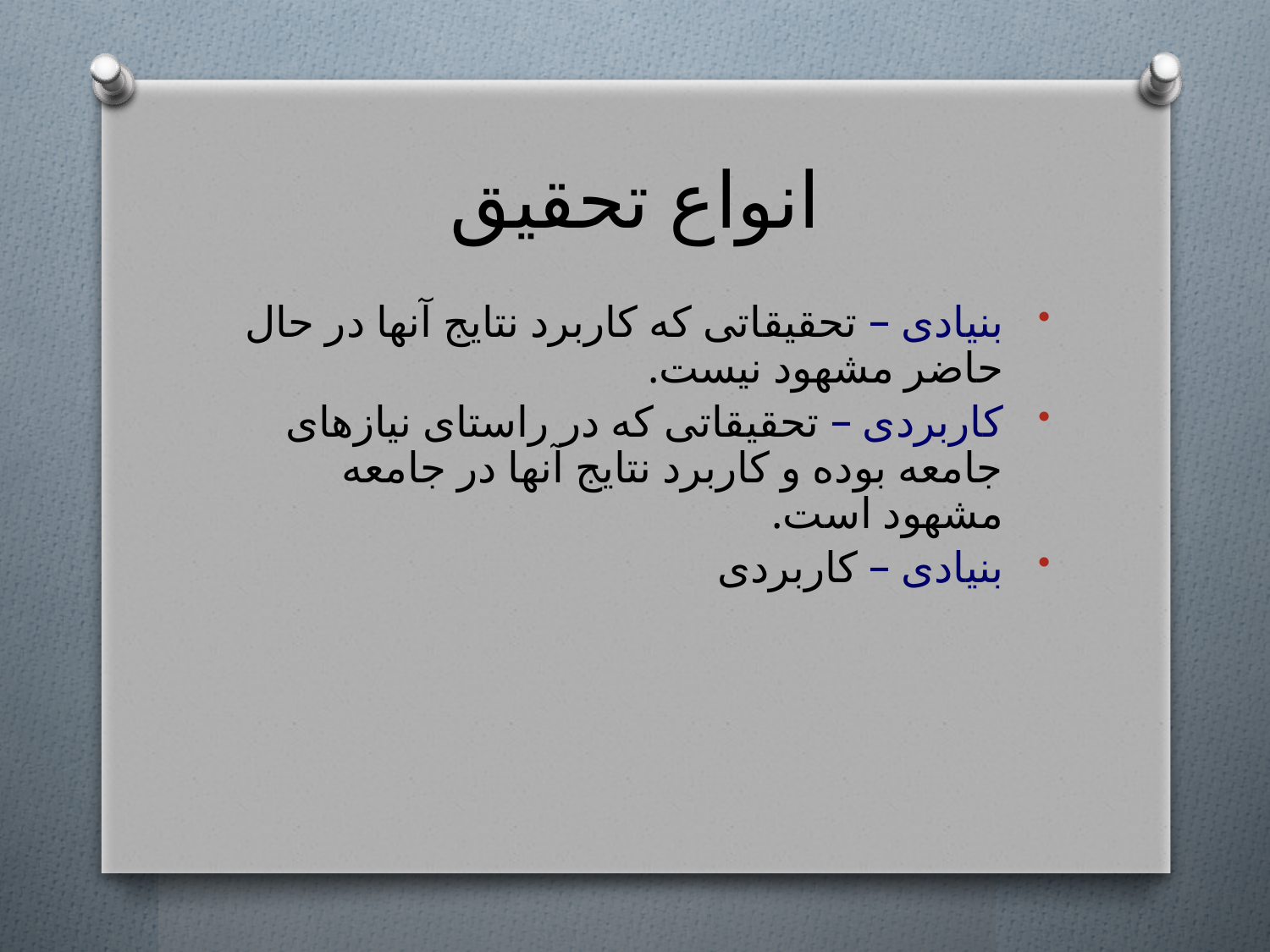

# انواع تحقیق
بنیادی – تحقیقاتی که کاربرد نتایج آنها در حال حاضر مشهود نیست.
کاربردی – تحقیقاتی که در راستای نیازهای جامعه بوده و کاربرد نتایج آنها در جامعه مشهود است.
بنیادی – کاربردی